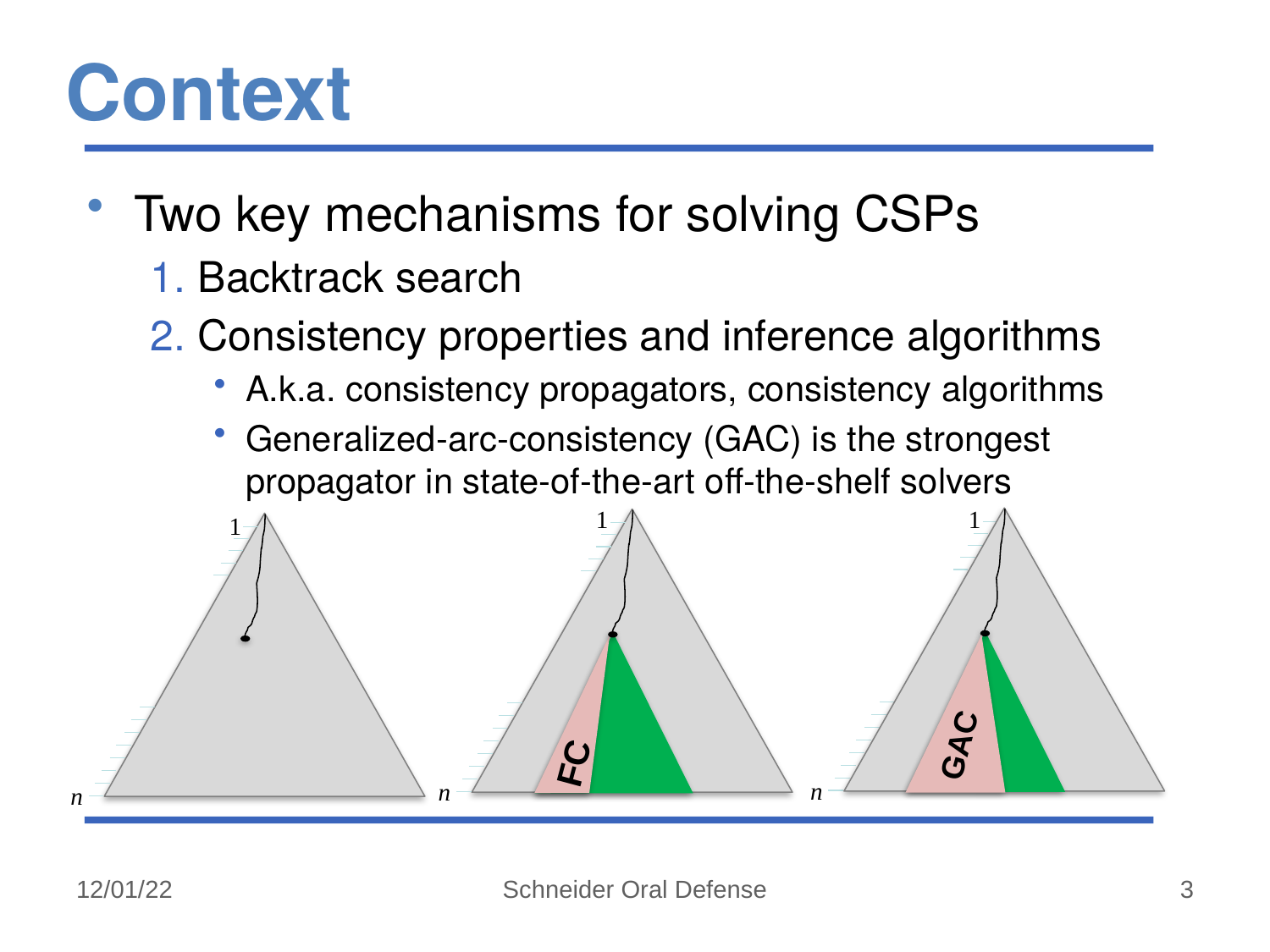

# Context
Two key mechanisms for solving CSPs
Backtrack search
Consistency properties and inference algorithms
A.k.a. consistency propagators, consistency algorithms
Generalized-arc-consistency (GAC) is the strongest propagator in state-of-the-art off-the-shelf solvers

1
n

GAC
1

FC
n
1

n
12/01/22
Schneider Oral Defense
3